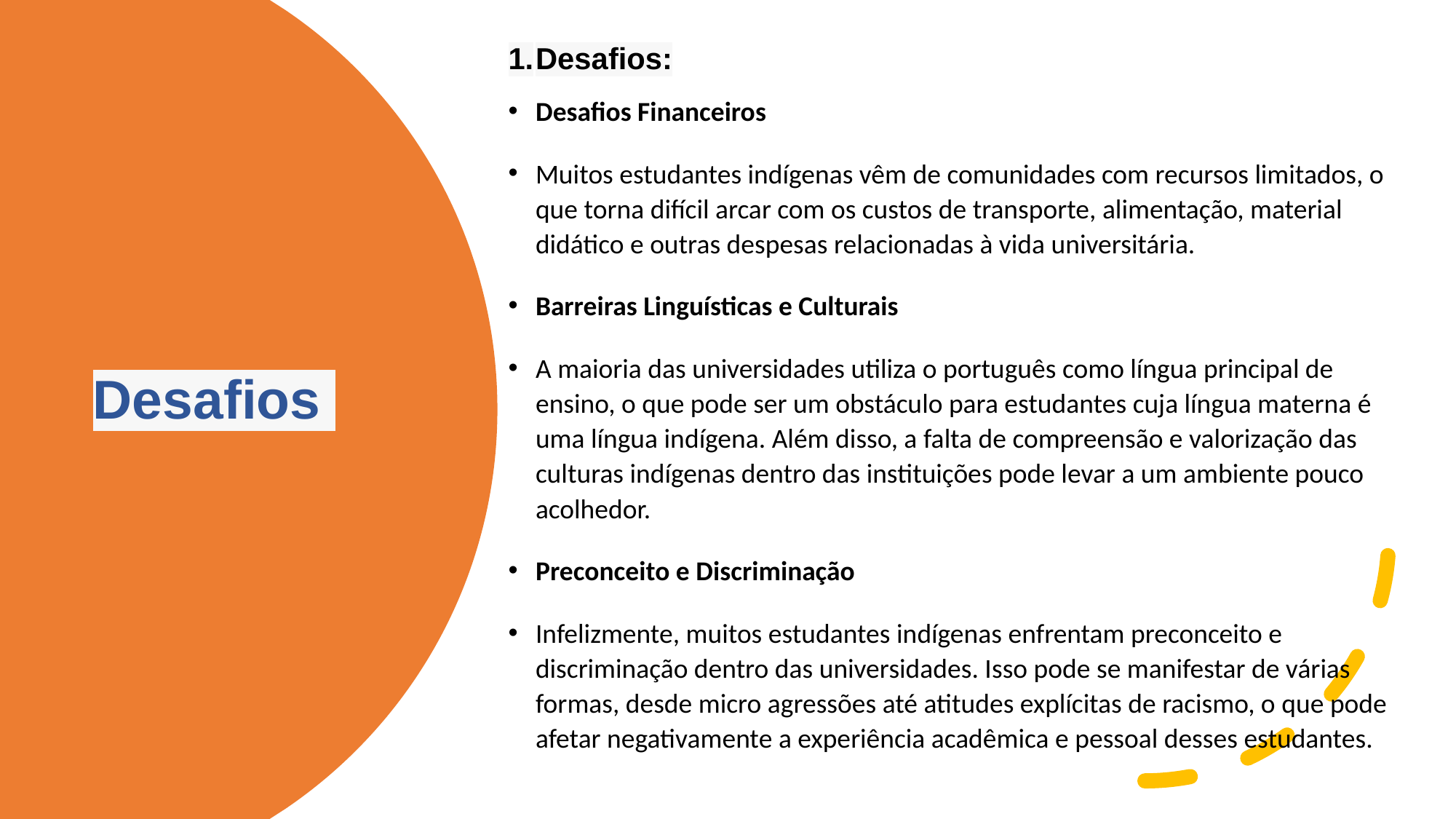

Desafios:
Desafios Financeiros
Muitos estudantes indígenas vêm de comunidades com recursos limitados, o que torna difícil arcar com os custos de transporte, alimentação, material didático e outras despesas relacionadas à vida universitária.
Barreiras Linguísticas e Culturais
A maioria das universidades utiliza o português como língua principal de ensino, o que pode ser um obstáculo para estudantes cuja língua materna é uma língua indígena. Além disso, a falta de compreensão e valorização das culturas indígenas dentro das instituições pode levar a um ambiente pouco acolhedor.
Preconceito e Discriminação
Infelizmente, muitos estudantes indígenas enfrentam preconceito e discriminação dentro das universidades. Isso pode se manifestar de várias formas, desde micro agressões até atitudes explícitas de racismo, o que pode afetar negativamente a experiência acadêmica e pessoal desses estudantes.

# Desafios